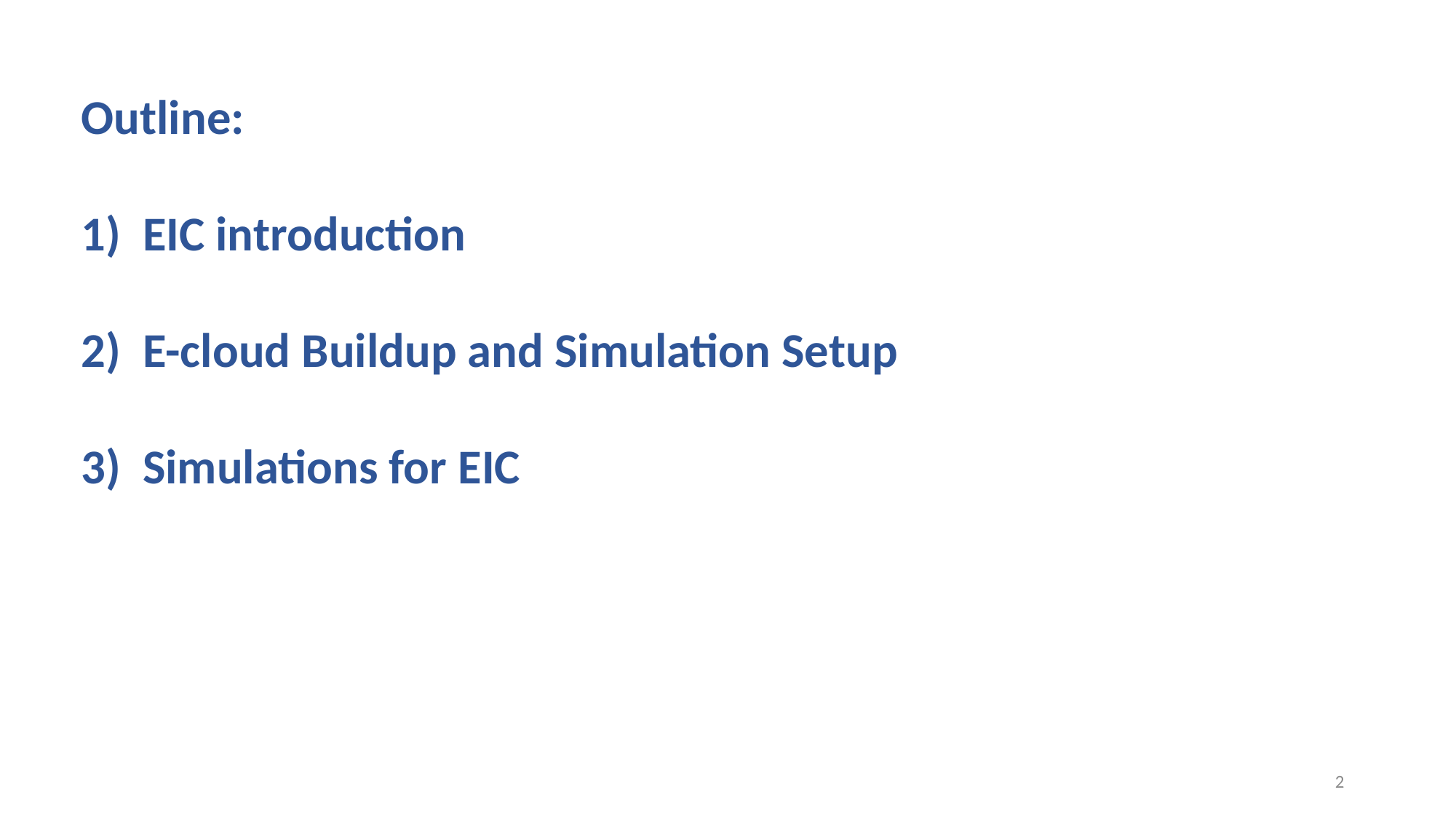

Outline:

EIC introduction

E-cloud Buildup and Simulation Setup

Simulations for EIC

2